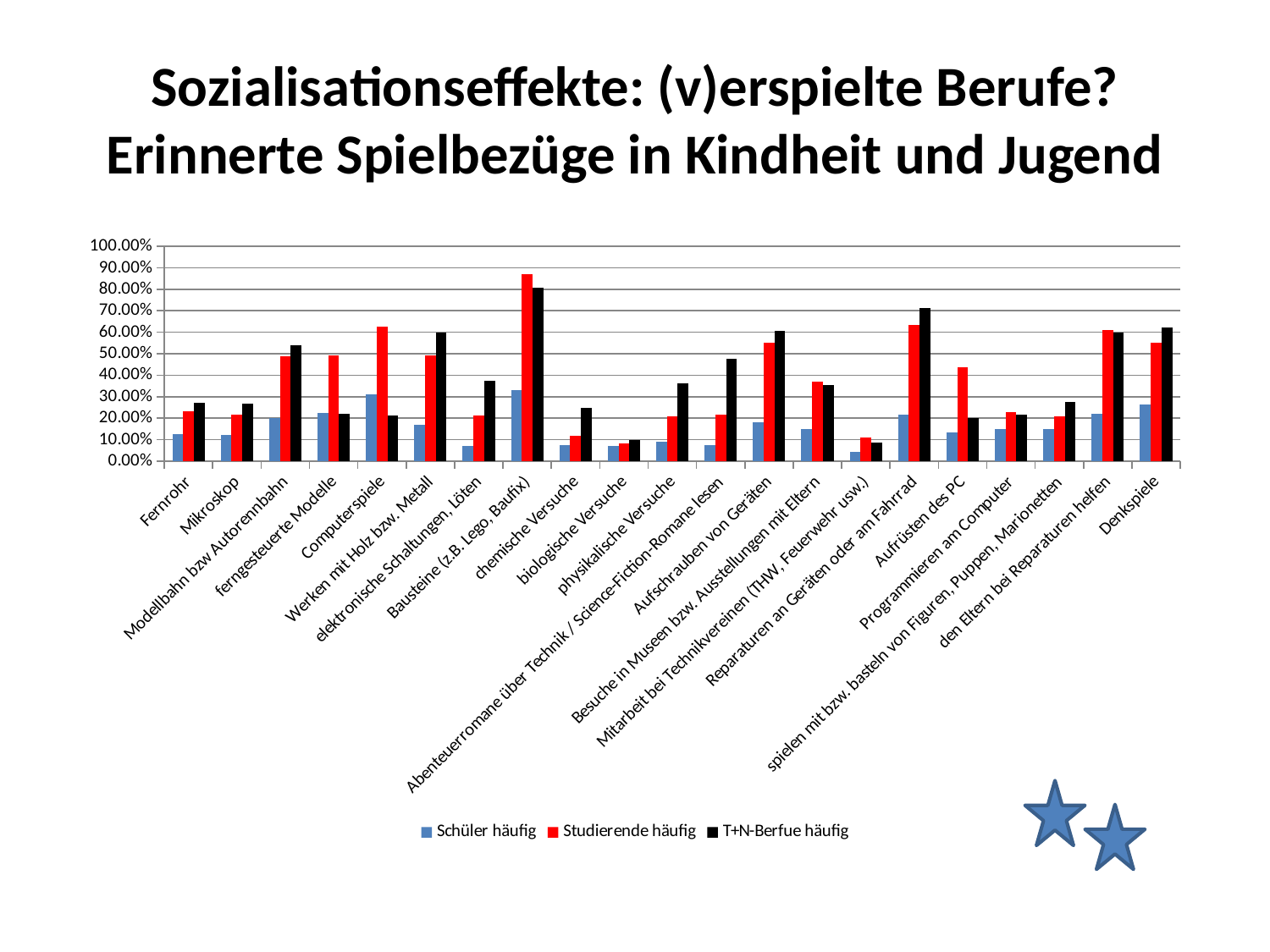

# Sozialisationseffekte: (v)erspielte Berufe? Erinnerte Spielbezüge in Kindheit und Jugend

### Chart

| Category | Schüler häufig | Studierende häufig | T+N-Berfue häufig |
|---|---|---|---|
| Fernrohr | 0.127 | 0.23 | 0.27 |
| Mikroskop | 0.1220000000000001 | 0.21700000000000025 | 0.267 |
| Modellbahn bzw Autorennbahn | 0.202 | 0.4900000000000003 | 0.538 |
| ferngesteuerte Modelle | 0.224 | 0.4940000000000004 | 0.22 |
| Computerspiele | 0.3090000000000005 | 0.6270000000000011 | 0.21100000000000024 |
| Werken mit Holz bzw. Metall | 0.168 | 0.4920000000000004 | 0.6000000000000006 |
| elektronische Schaltungen, Löten | 0.06900000000000003 | 0.21400000000000025 | 0.3750000000000005 |
| Bausteine (z.B. Lego, Baufix) | 0.3310000000000006 | 0.869000000000001 | 0.808 |
| chemische Versuche | 0.074 | 0.11600000000000002 | 0.24800000000000025 |
| biologische Versuche | 0.071 | 0.08300000000000005 | 0.09800000000000021 |
| physikalische Versuche | 0.08900000000000007 | 0.2090000000000002 | 0.3610000000000003 |
| Abenteuerromane über Technik / Science-Fiction-Romane lesen | 0.074 | 0.21500000000000025 | 0.4750000000000003 |
| Aufschrauben von Geräten | 0.17900000000000021 | 0.55 | 0.6080000000000007 |
| Besuche in Museen bzw. Ausstellungen mit Eltern | 0.15100000000000025 | 0.3700000000000004 | 0.3530000000000003 |
|  Mitarbeit bei Technikvereinen (THW, Feuerwehr usw.) | 0.043000000000000003 | 0.10900000000000012 | 0.08600000000000002 |
| Reparaturen an Geräten oder am Fahrrad | 0.21700000000000025 | 0.6330000000000011 | 0.7130000000000006 |
| Aufrüsten des PC | 0.133 | 0.4390000000000005 | 0.202 |
| Programmieren am Computer | 0.14900000000000024 | 0.228 | 0.21700000000000025 |
| spielen mit bzw. basteln von Figuren, Puppen, Marionetten | 0.15100000000000025 | 0.2090000000000002 | 0.276 |
| den Eltern bei Reparaturen helfen | 0.22 | 0.6100000000000007 | 0.599 |
| Denkspiele | 0.262 | 0.552 | 0.621000000000001 |